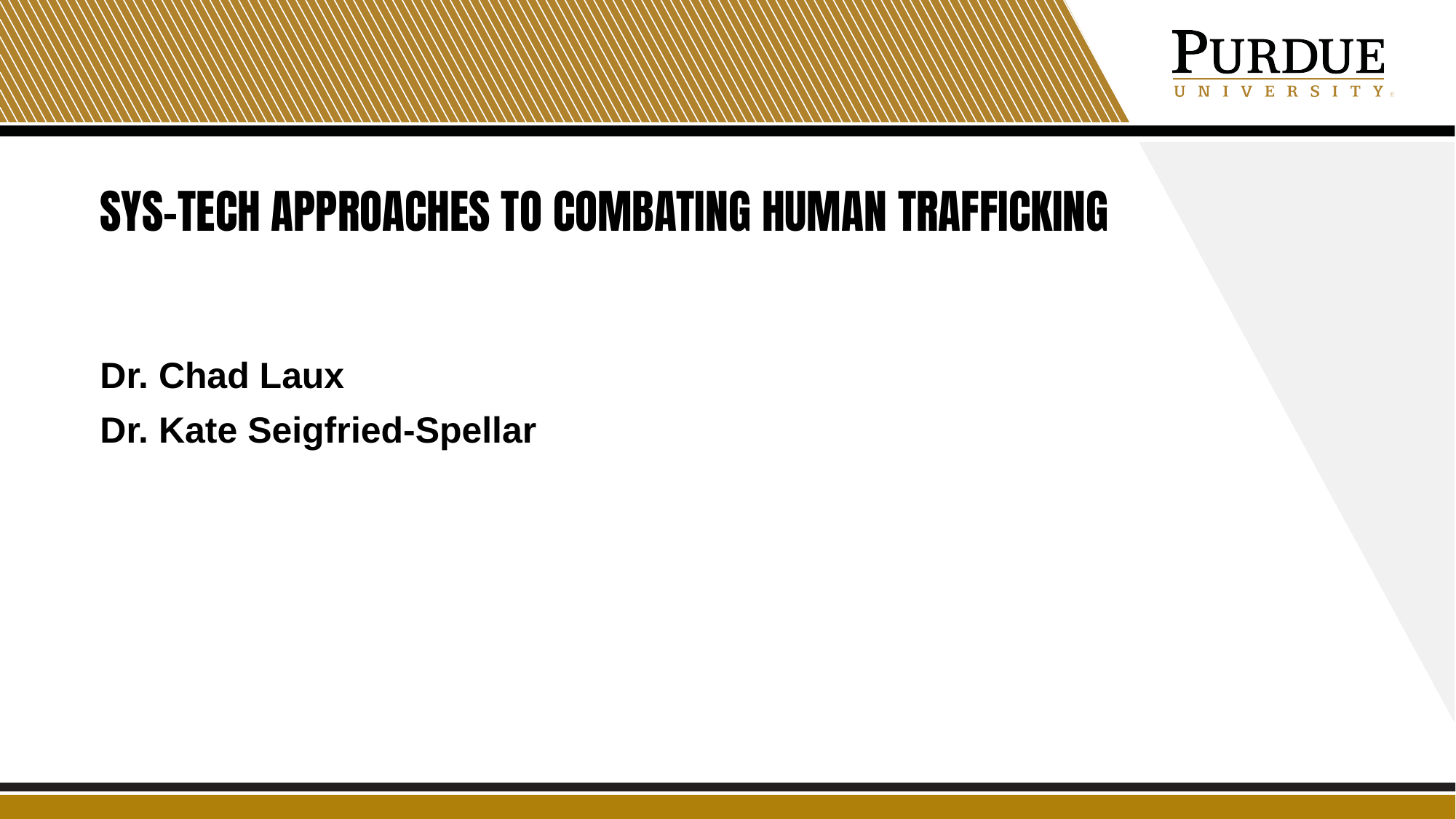

# Sys-Tech Approaches to Combating Human Trafficking
Dr. Chad Laux
Dr. Kate Seigfried-Spellar